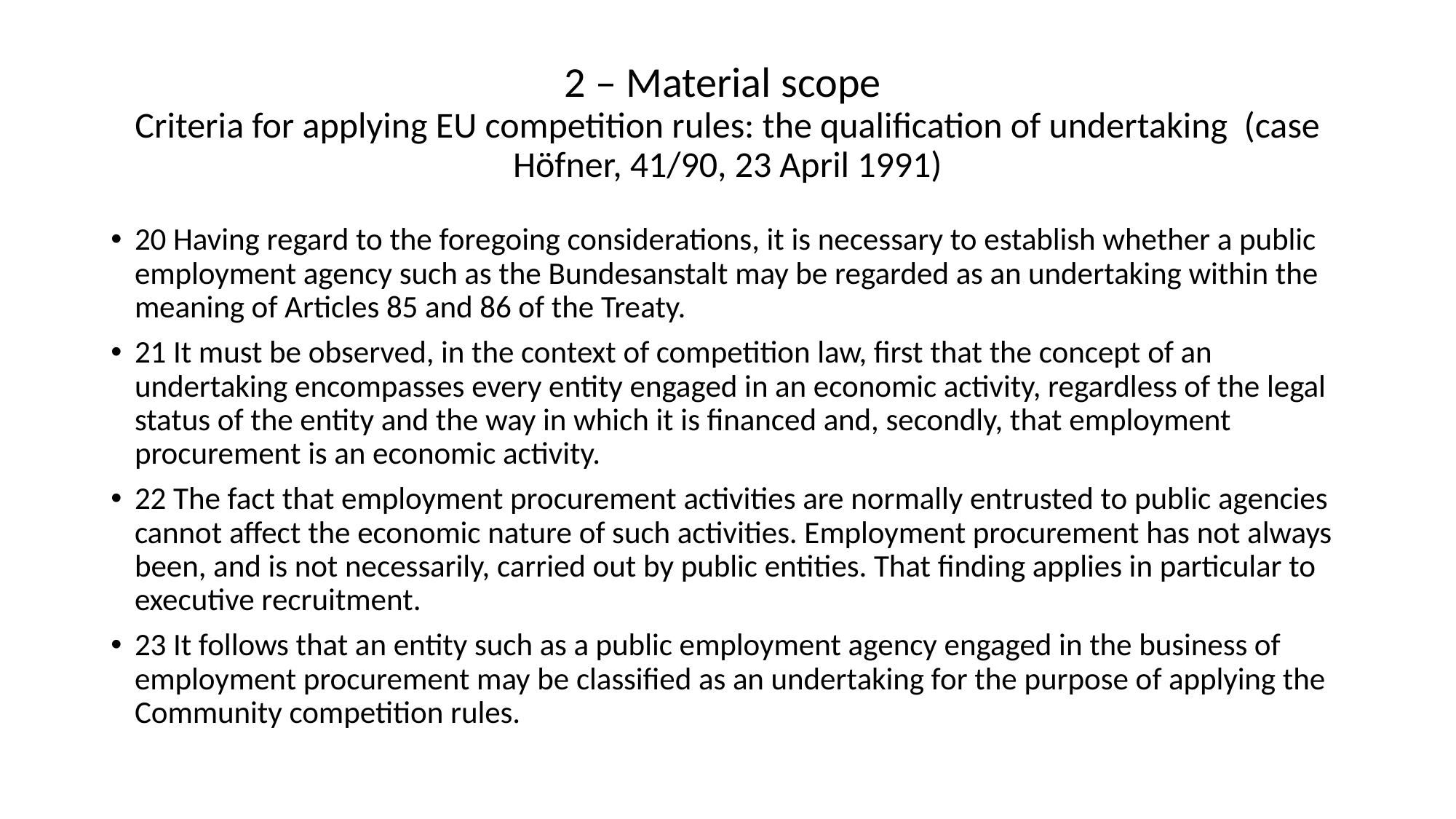

# 2 – Material scope Criteria for applying EU competition rules: the qualification of undertaking  (case Höfner, 41/90, 23 April 1991)
20 Having regard to the foregoing considerations, it is necessary to establish whether a public employment agency such as the Bundesanstalt may be regarded as an undertaking within the meaning of Articles 85 and 86 of the Treaty.
21 It must be observed, in the context of competition law, first that the concept of an undertaking encompasses every entity engaged in an economic activity, regardless of the legal status of the entity and the way in which it is financed and, secondly, that employment procurement is an economic activity.
22 The fact that employment procurement activities are normally entrusted to public agencies cannot affect the economic nature of such activities. Employment procurement has not always been, and is not necessarily, carried out by public entities. That finding applies in particular to executive recruitment.
23 It follows that an entity such as a public employment agency engaged in the business of employment procurement may be classified as an undertaking for the purpose of applying the Community competition rules.